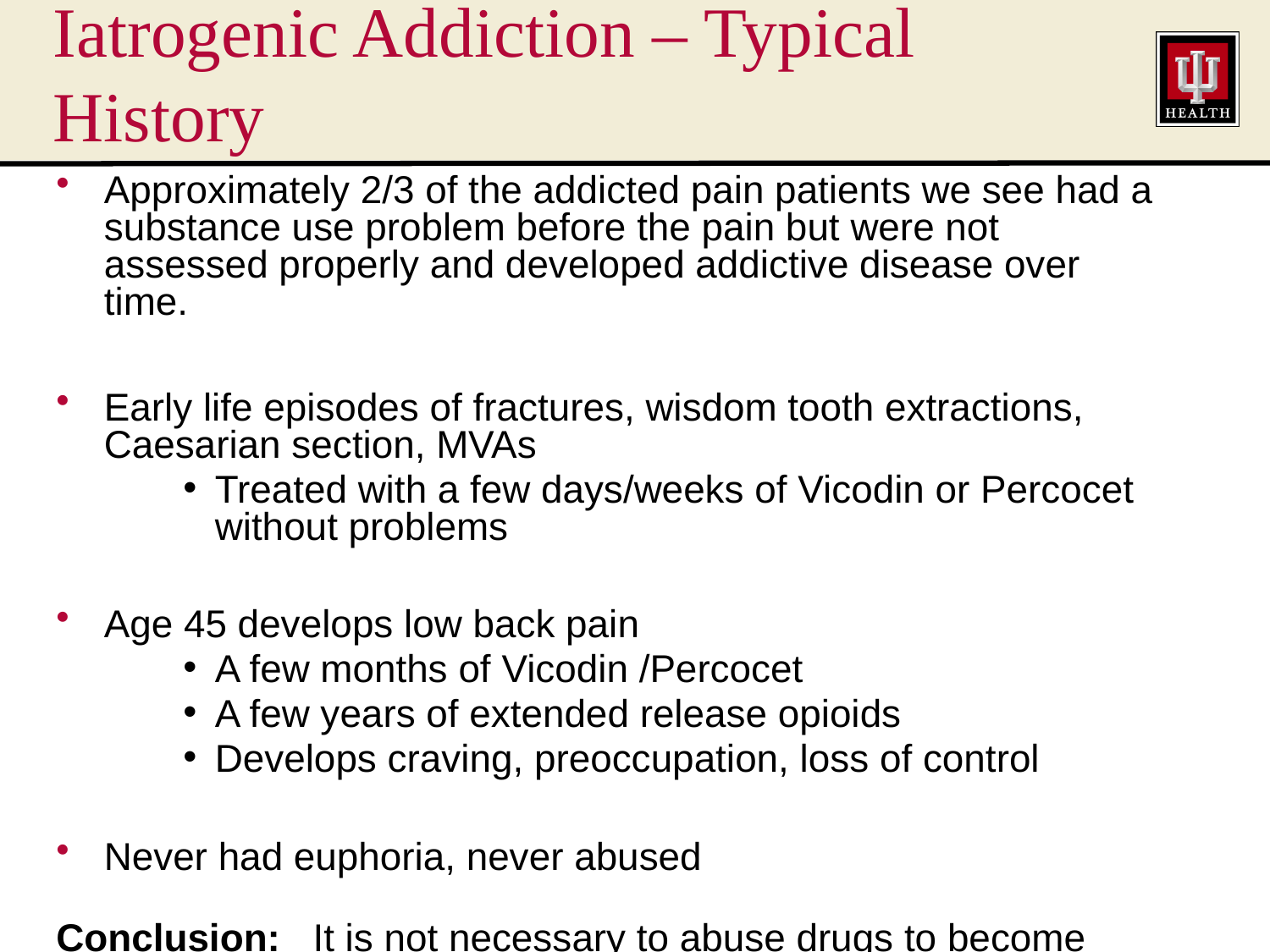

# Iatrogenic Addiction – Typical History
Approximately 2/3 of the addicted pain patients we see had a substance use problem before the pain but were not assessed properly and developed addictive disease over time.

Early life episodes of fractures, wisdom tooth extractions, Caesarian section, MVAs
Treated with a few days/weeks of Vicodin or Percocet without problems

Age 45 develops low back pain
A few months of Vicodin /Percocet
A few years of extended release opioids
Develops craving, preoccupation, loss of control

Never had euphoria, never abused

Conclusion:   It is not necessary to abuse drugs to become addicted